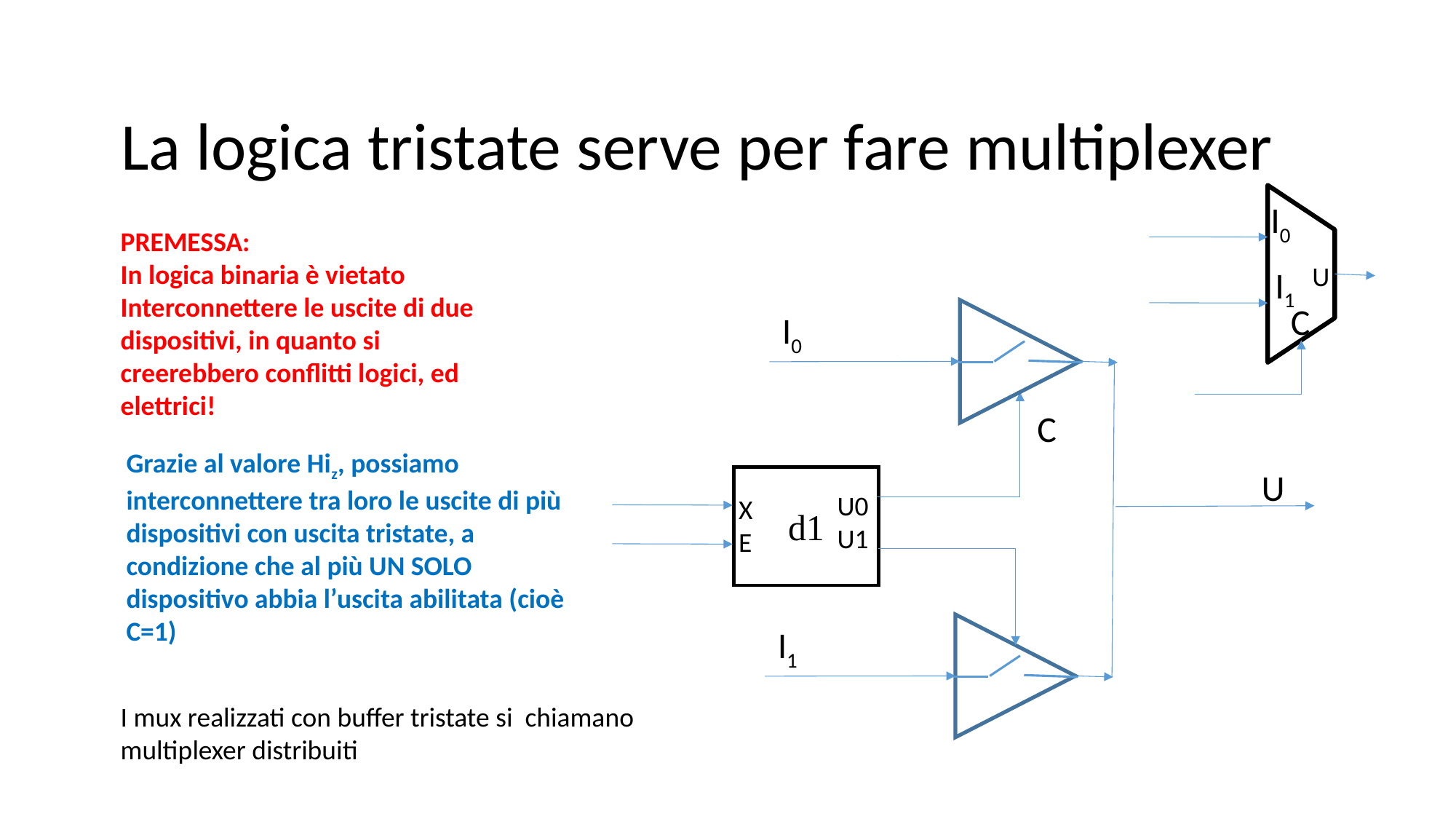

# La logica tristate serve per fare multiplexer

PREMESSA:
In logica binaria è vietato
Interconnettere le uscite di due dispositivi, in quanto si creerebbero conflitti logici, ed elettrici!
I0

U
I1
C

C
I0
d1
U0
U1
X
E
Grazie al valore Hiz, possiamo interconnettere tra loro le uscite di più dispositivi con uscita tristate, a condizione che al più UN SOLO dispositivo abbia l’uscita abilitata (cioè  C=1)
U

I1
I mux realizzati con buffer tristate si  chiamano
multiplexer distribuiti